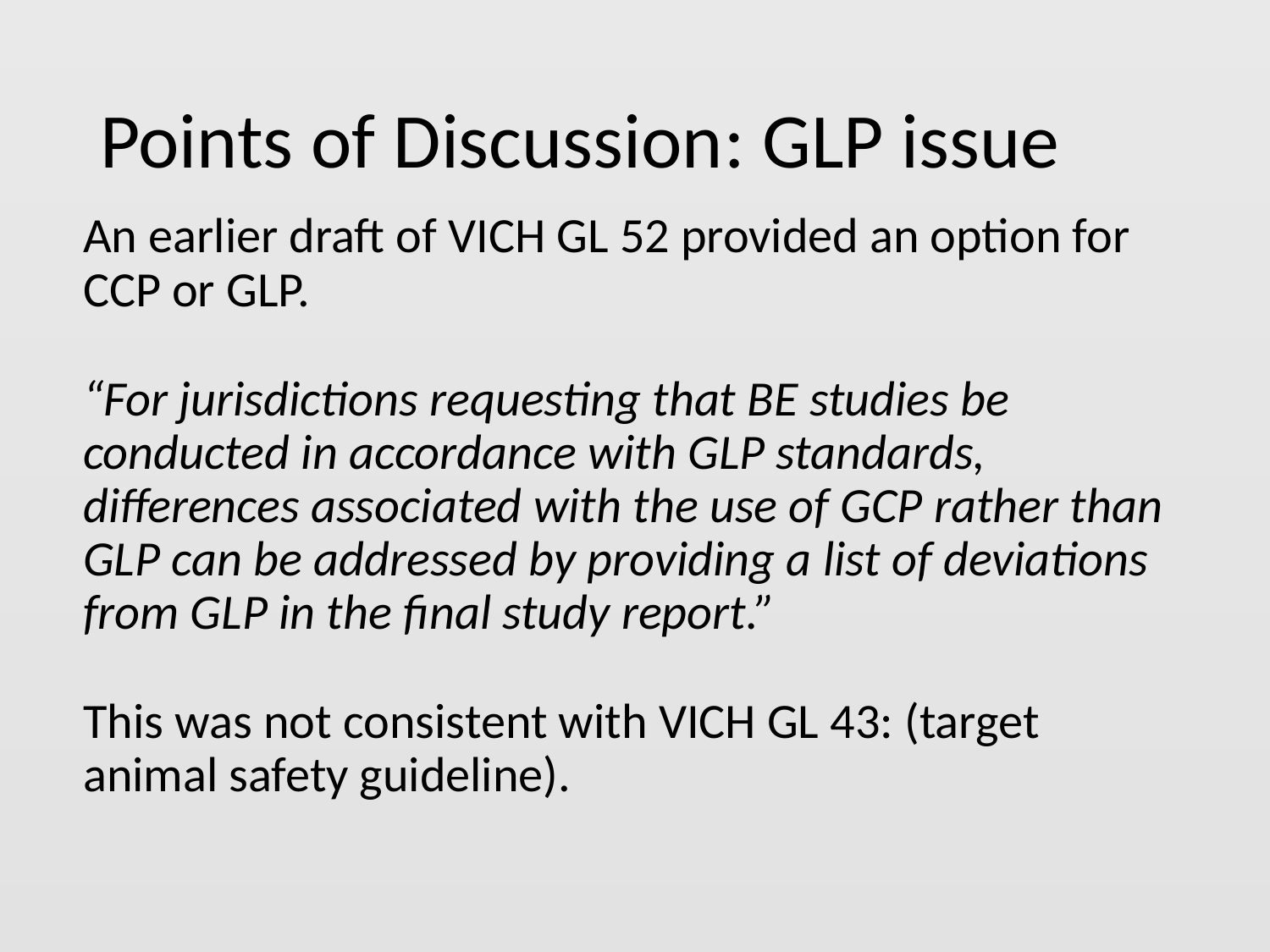

# Points of Discussion: GLP issue
An earlier draft of VICH GL 52 provided an option for CCP or GLP.

“For jurisdictions requesting that BE studies be conducted in accordance with GLP standards, differences associated with the use of GCP rather than GLP can be addressed by providing a list of deviations from GLP in the final study report.”

This was not consistent with VICH GL 43: (target animal safety guideline).